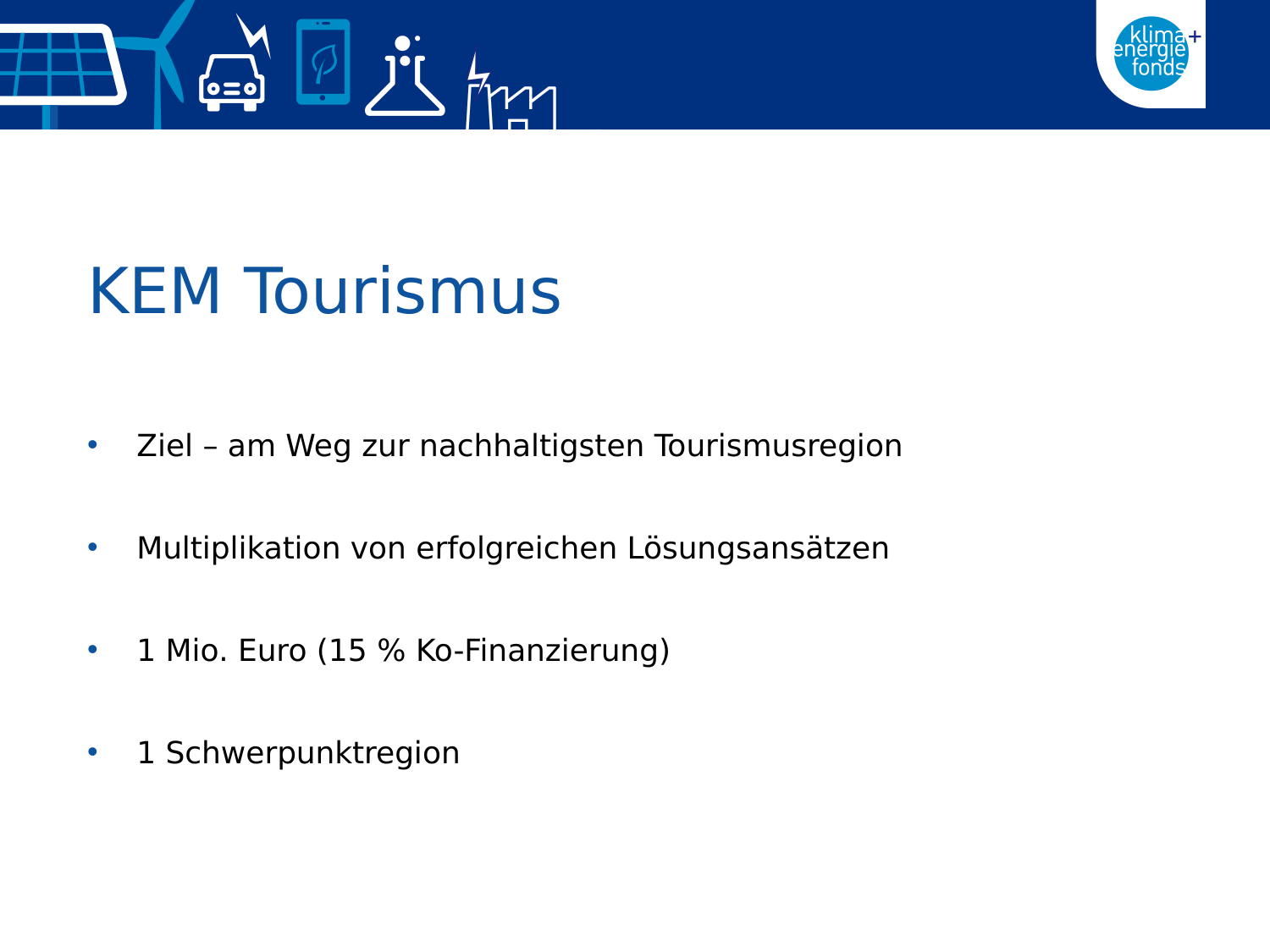

# KEM Tourismus
Ziel – am Weg zur nachhaltigsten Tourismusregion

Multiplikation von erfolgreichen Lösungsansätzen

1 Mio. Euro (15 % Ko-Finanzierung)

1 Schwerpunktregion